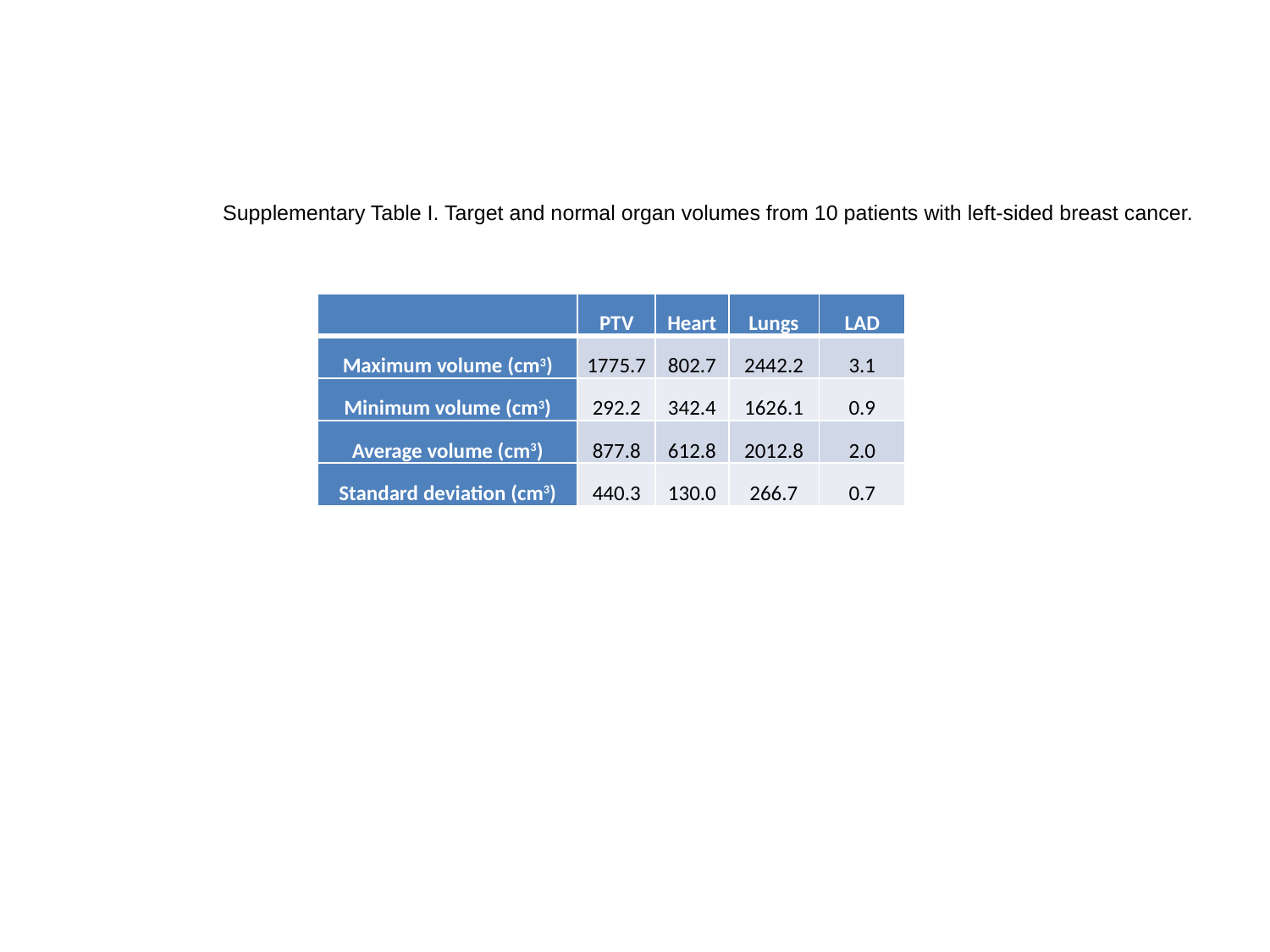

Supplementary Table I. Target and normal organ volumes from 10 patients with left-sided breast cancer.
|  | PTV | Heart | Lungs | LAD |
| --- | --- | --- | --- | --- |
| Maximum volume (cm3) | 1775.7 | 802.7 | 2442.2 | 3.1 |
| Minimum volume (cm3) | 292.2 | 342.4 | 1626.1 | 0.9 |
| Average volume (cm3) | 877.8 | 612.8 | 2012.8 | 2.0 |
| Standard deviation (cm3) | 440.3 | 130.0 | 266.7 | 0.7 |